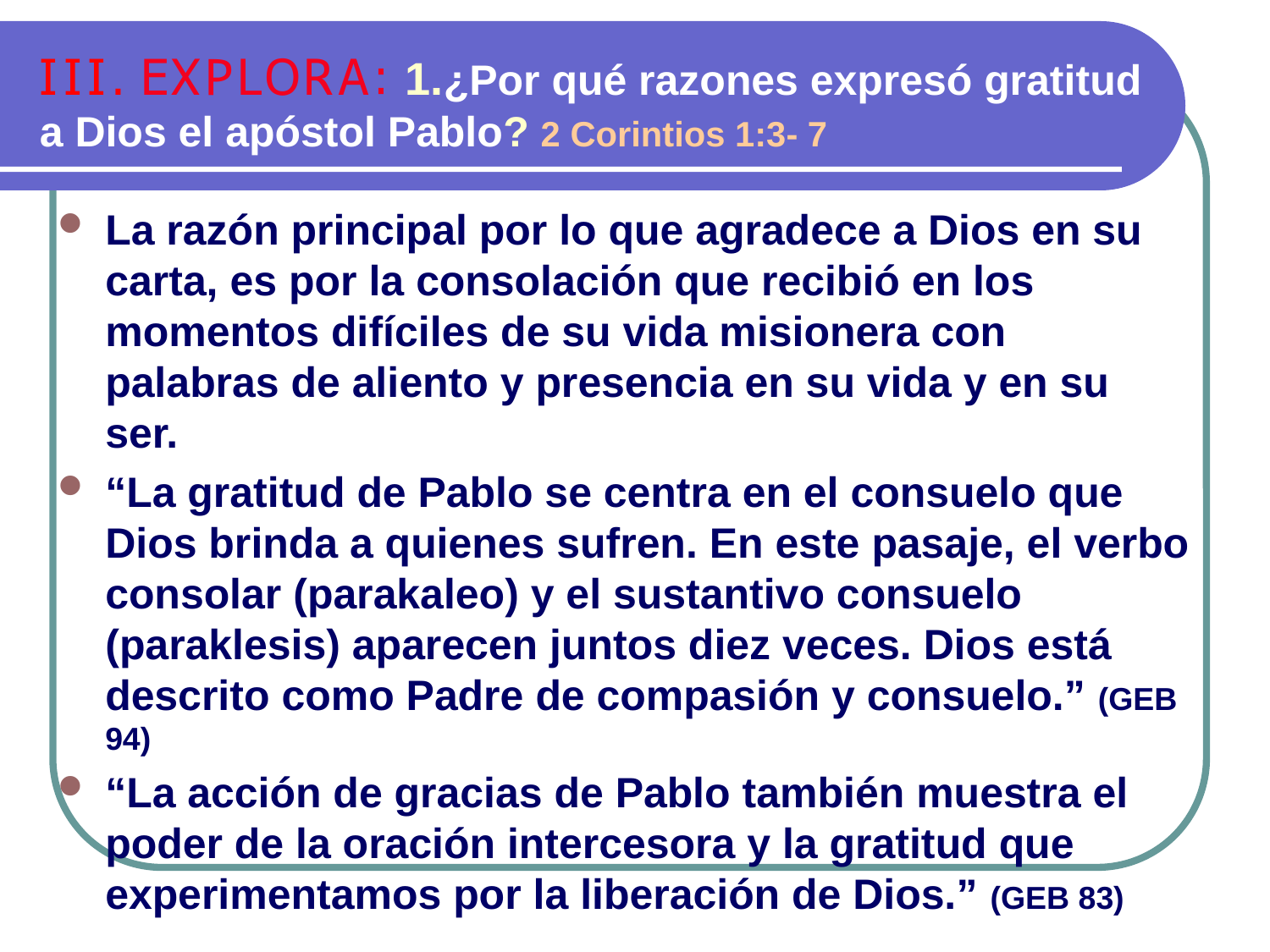

III. EXPLORA: 1.¿Por qué razones expresó gratitud a Dios el apóstol Pablo? 2 Corintios 1:3- 7

La razón principal por lo que agradece a Dios en su carta, es por la consolación que recibió en los momentos difíciles de su vida misionera con palabras de aliento y presencia en su vida y en su ser.
“La gratitud de Pablo se centra en el consuelo que Dios brinda a quienes sufren. En este pasaje, el verbo consolar (parakaleo) y el sustantivo consuelo (paraklesis) aparecen juntos diez veces. Dios está descrito como Padre de compasión y consuelo.” (GEB 94)
“La acción de gracias de Pablo también muestra el poder de la oración intercesora y la gratitud que experimentamos por la liberación de Dios.” (GEB 83)